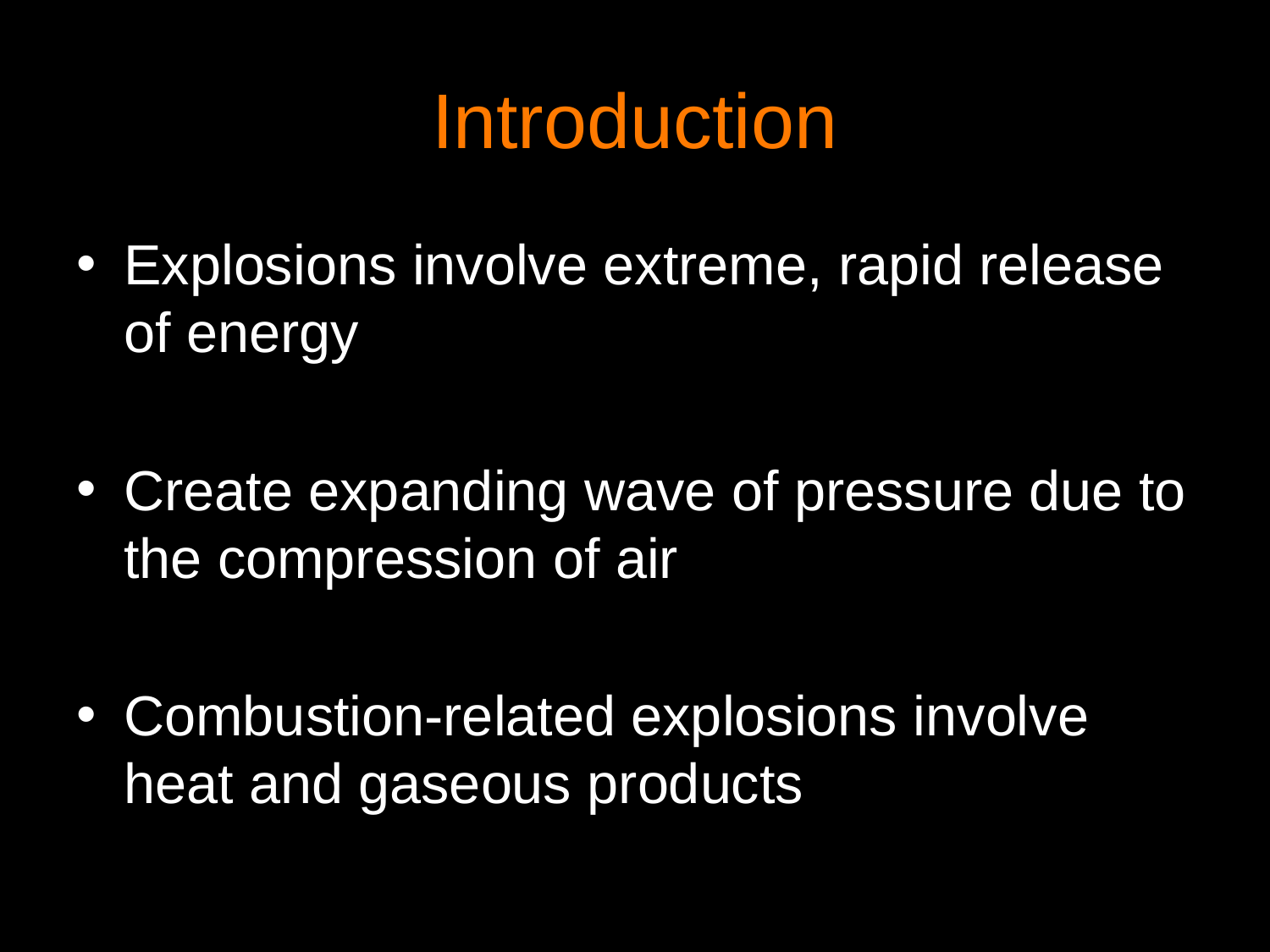

# Introduction
Explosions involve extreme, rapid release of energy

Create expanding wave of pressure due to the compression of air

Combustion-related explosions involve heat and gaseous products